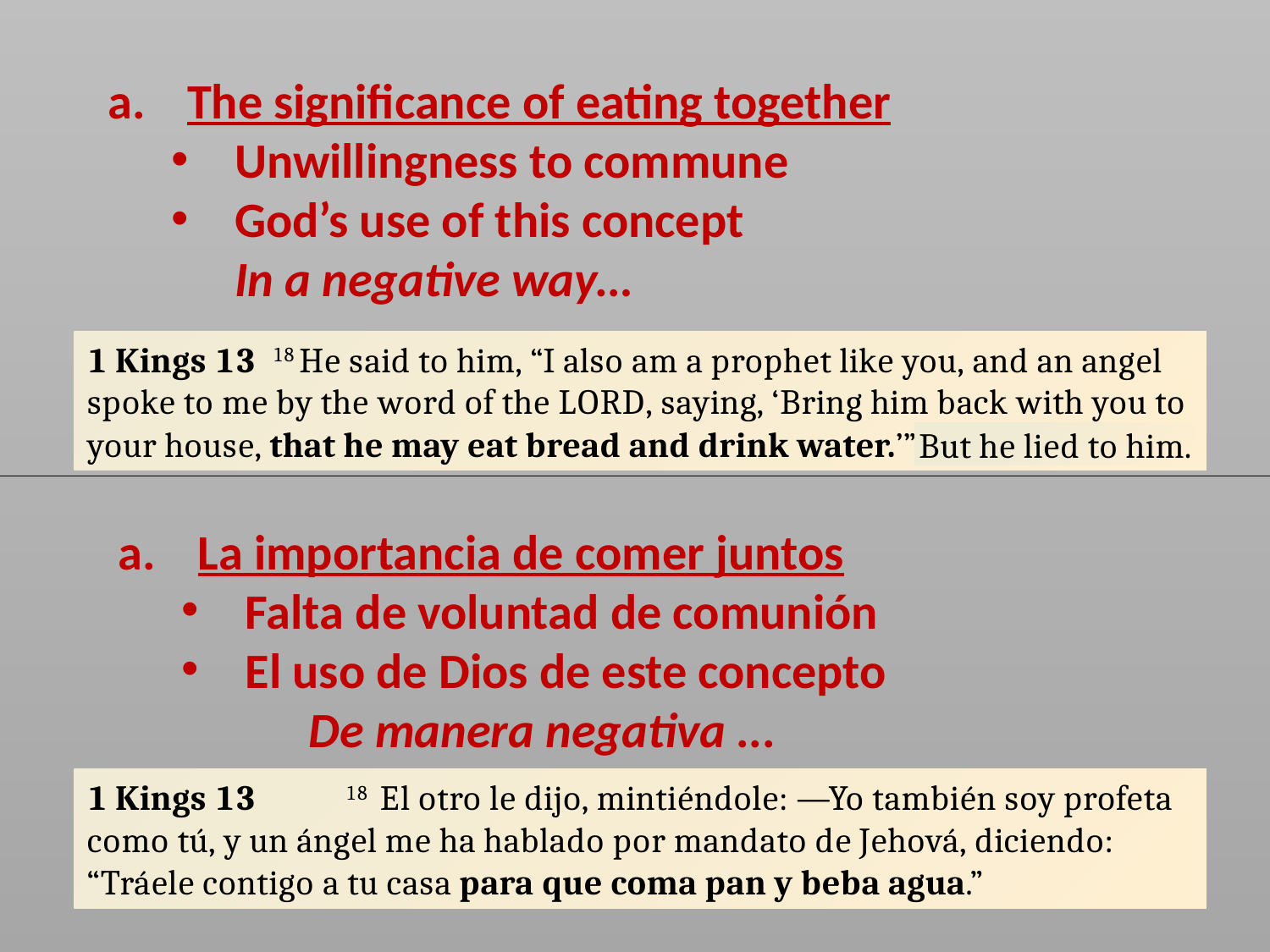

The significance of eating together
Unwillingness to commune
God’s use of this concept
In a negative way…
1 Kings 13  18 He said to him, “I also am a prophet like you, and an angel spoke to me by the word of the Lord, saying, ‘Bring him back with you to your house, that he may eat bread and drink water.’”
But he lied to him.
La importancia de comer juntos
Falta de voluntad de comunión
El uso de Dios de este concepto
	De manera negativa ...
1 Kings 13	 18  El otro le dijo, mintiéndole: —Yo también soy profeta como tú, y un ángel me ha hablado por mandato de Jehová, diciendo: “Tráele contigo a tu casa para que coma pan y beba agua.”